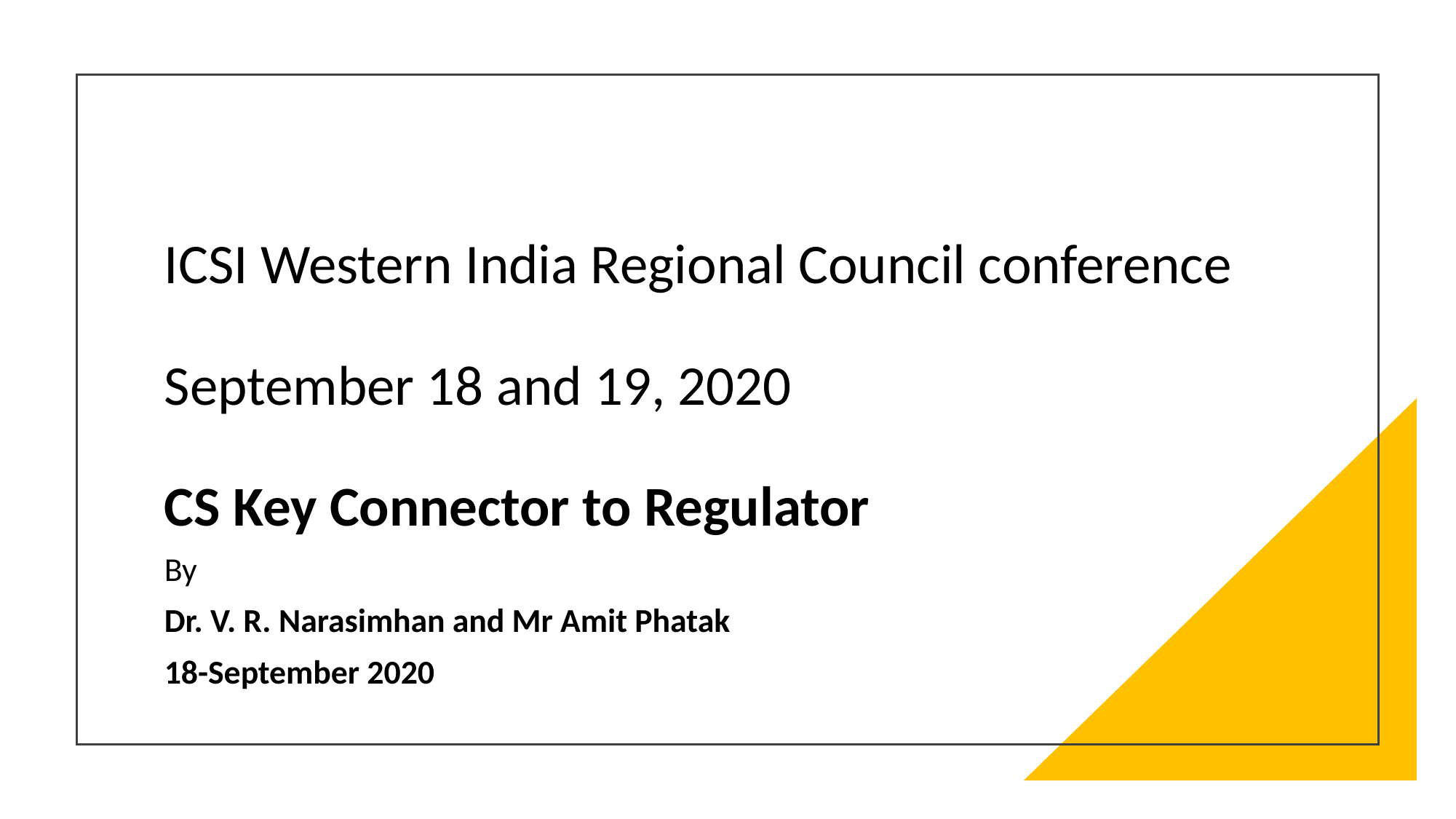

# ICSI Western India Regional Council conference September 18 and 19, 2020 CS Key Connector to Regulator

By
Dr. V. R. Narasimhan and Mr Amit Phatak
18-September 2020